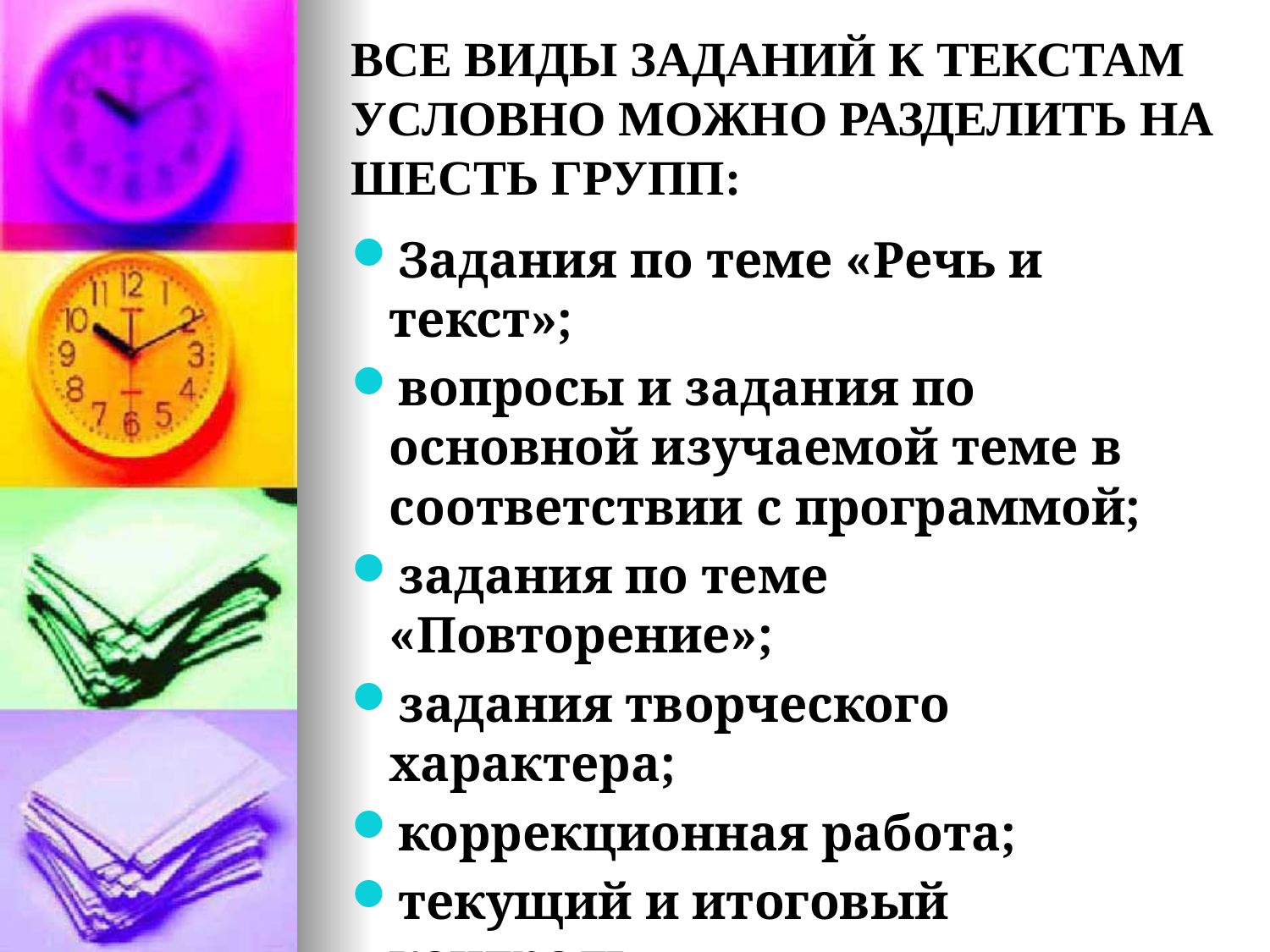

# ВСЕ ВИДЫ ЗАДАНИЙ К ТЕКСТАМ УСЛОВНО МОЖНО РАЗДЕЛИТЬ НА ШЕСТЬ ГРУПП:
Задания по теме «Речь и текст»;
вопросы и задания по основной изучаемой теме в соответствии с программой;
задания по теме «Повторение»;
задания творческого характера;
коррекционная работа;
текущий и итоговый контроль.